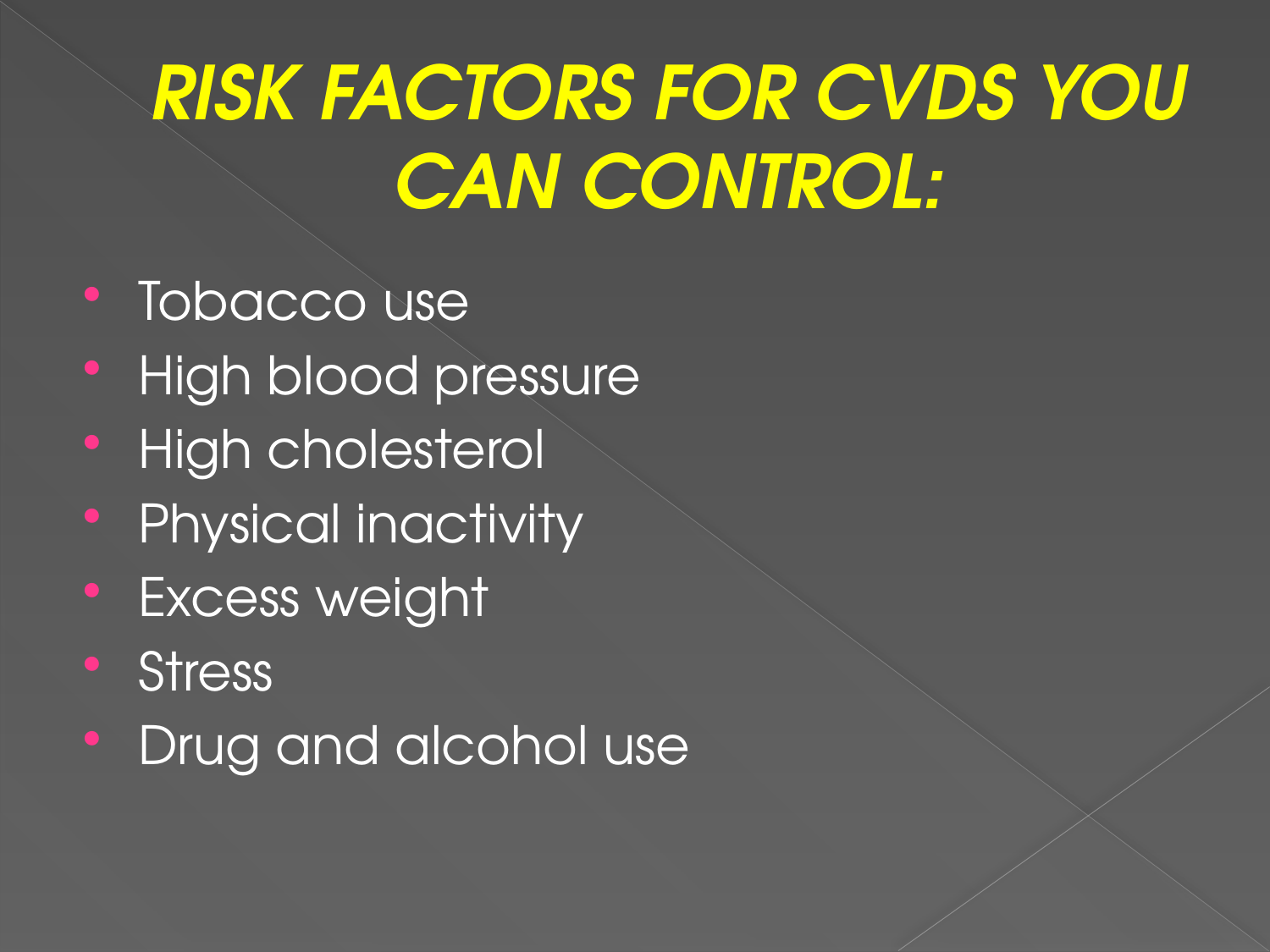

# RISK FACTORS FOR CVDS YOU CAN CONTROL:
Tobacco use
High blood pressure
High cholesterol
Physical inactivity
Excess weight
Stress
Drug and alcohol use